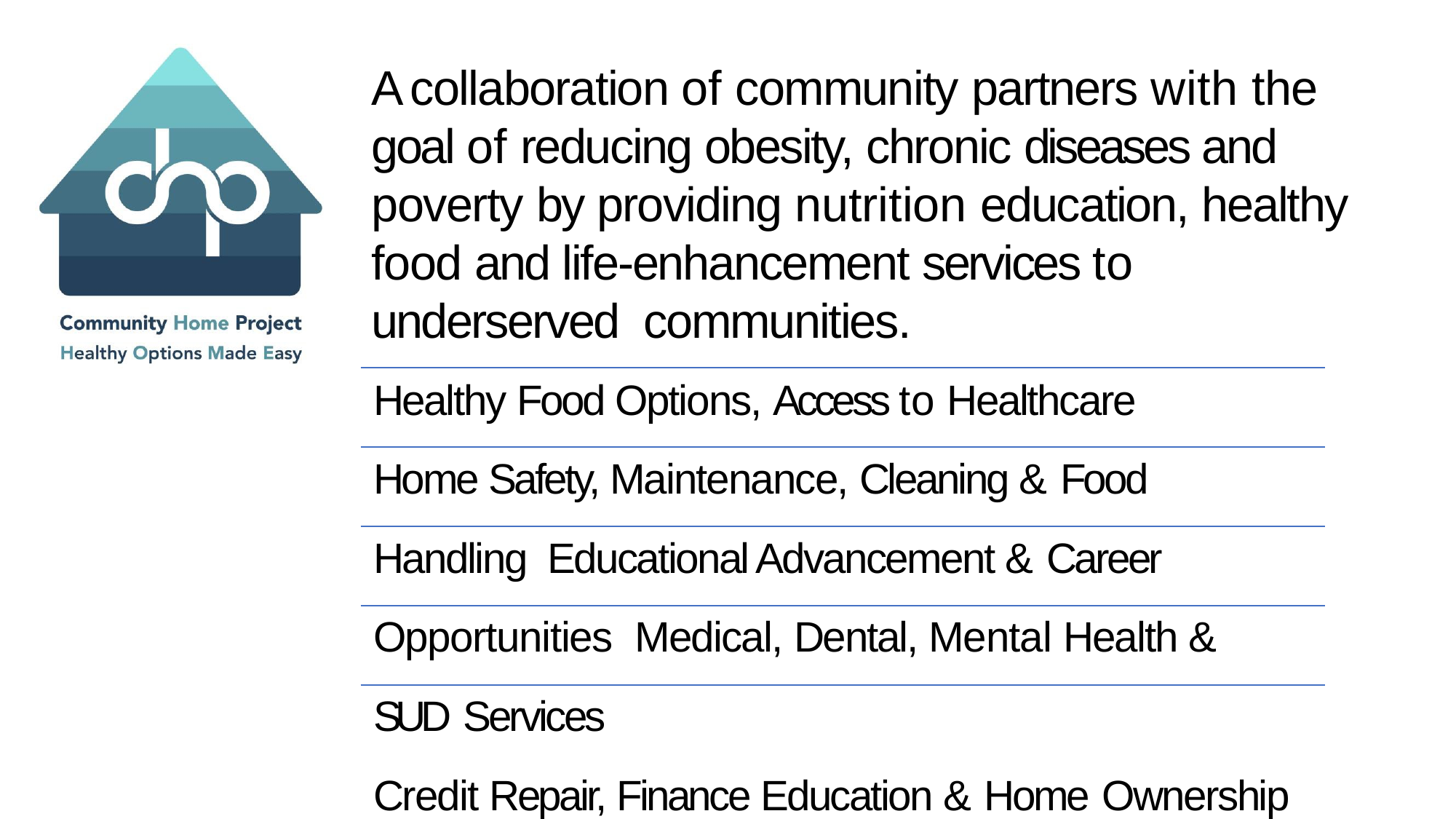

# A collaboration of community partners with the  goal of reducing obesity, chronic diseases and  poverty by providing nutrition education, healthy  food and life-enhancement services to underserved  communities.
Healthy Food Options, Access to Healthcare
Home Safety, Maintenance, Cleaning & Food Handling  Educational Advancement & Career Opportunities  Medical, Dental, Mental Health & SUD Services
Credit Repair, Finance Education & Home Ownership